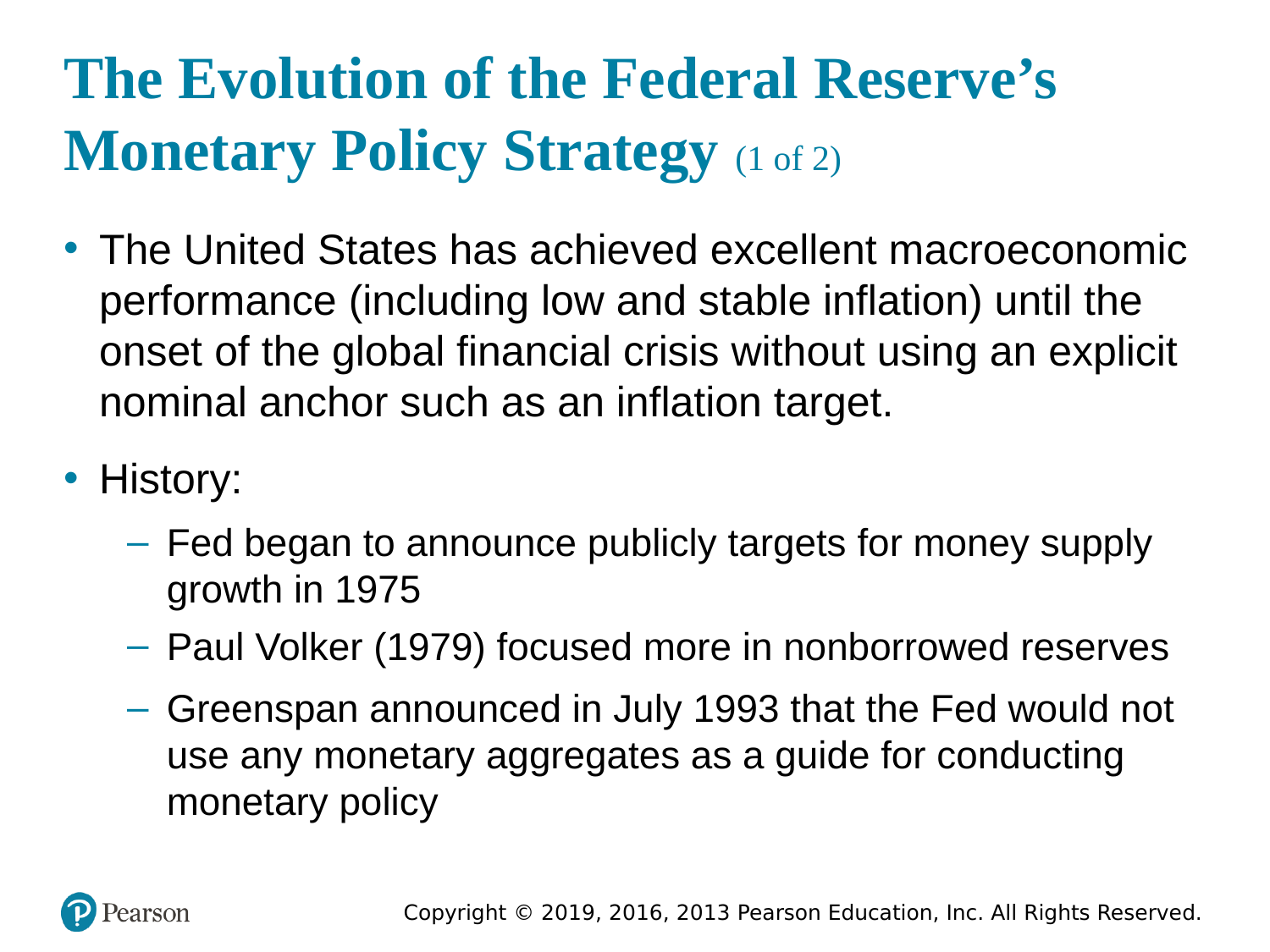

# The Evolution of the Federal Reserve’s Monetary Policy Strategy (1 of 2)
The United States has achieved excellent macroeconomic performance (including low and stable inflation) until the onset of the global financial crisis without using an explicit nominal anchor such as an inflation target.
History:
Fed began to announce publicly targets for money supply growth in 1975
Paul Volker (1979) focused more in nonborrowed reserves
Greenspan announced in July 1993 that the Fed would not use any monetary aggregates as a guide for conducting monetary policy